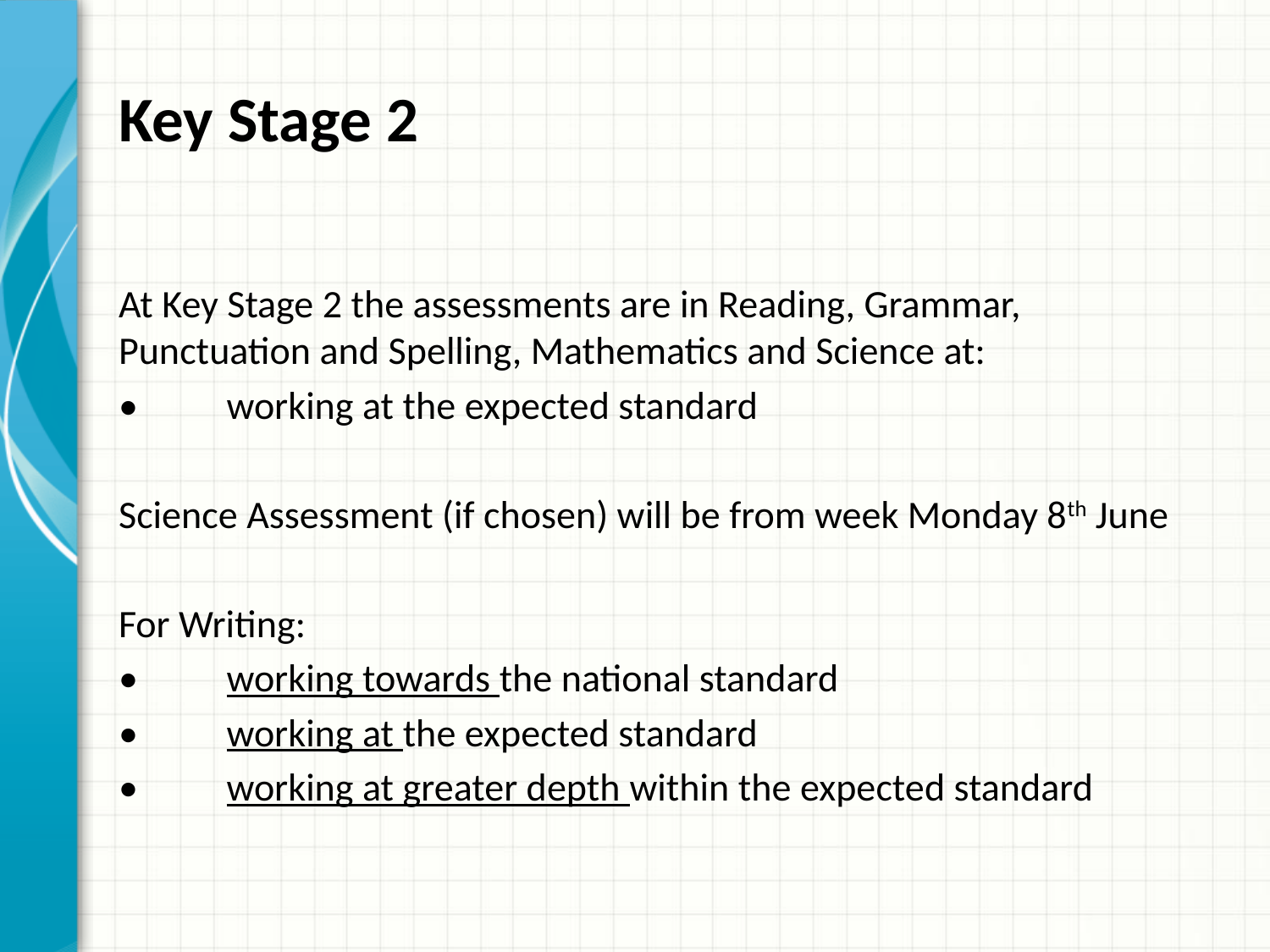

# Key Stage 2

At Key Stage 2 the assessments are in Reading, Grammar, Punctuation and Spelling, Mathematics and Science at:
•	working at the expected standard

Science Assessment (if chosen) will be from week Monday 8th June

For Writing:
•	working towards the national standard
•	working at the expected standard
•	working at greater depth within the expected standard